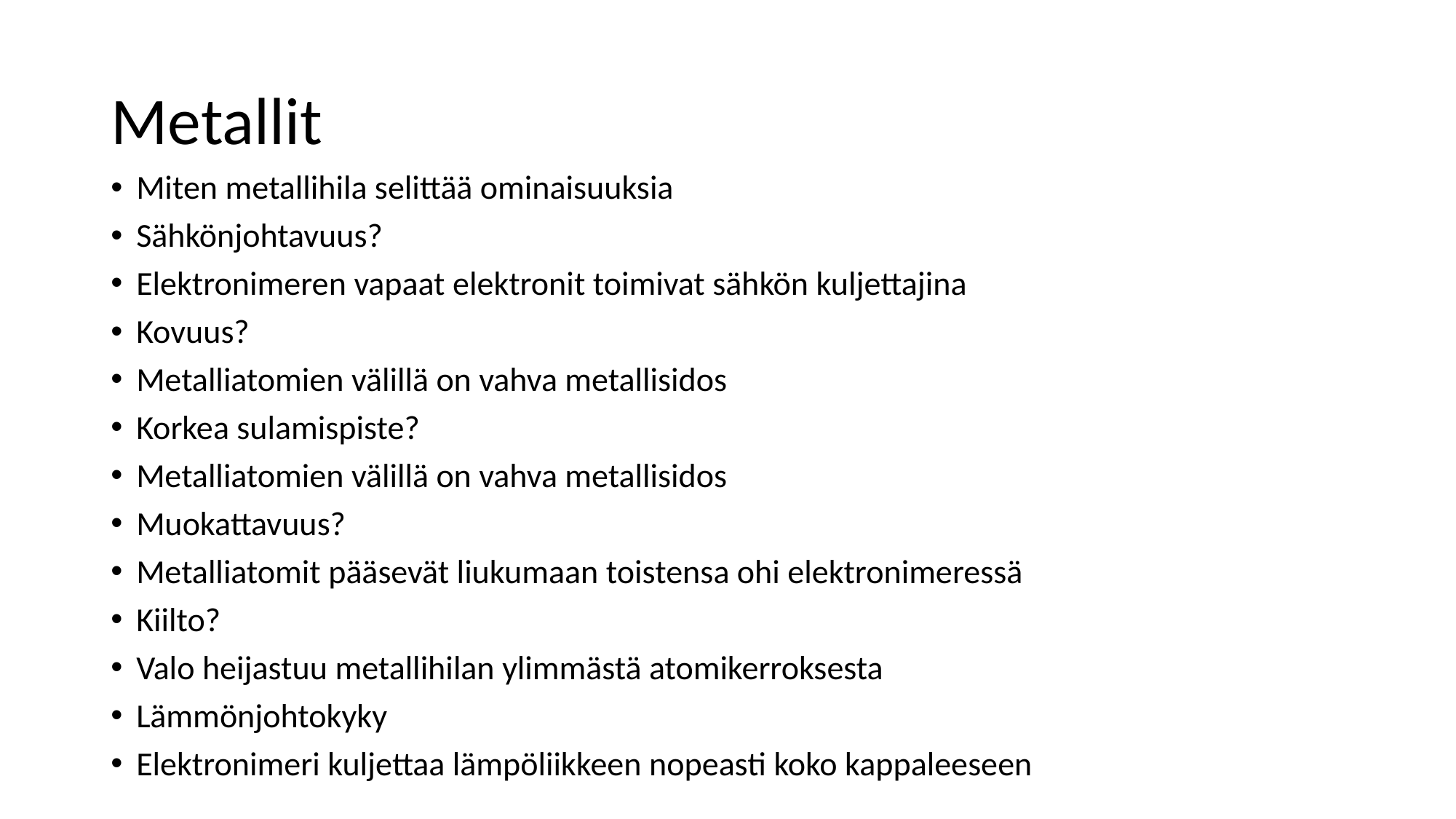

# Metallit
Miten metallihila selittää ominaisuuksia
Sähkönjohtavuus?
Elektronimeren vapaat elektronit toimivat sähkön kuljettajina
Kovuus?
Metalliatomien välillä on vahva metallisidos
Korkea sulamispiste?
Metalliatomien välillä on vahva metallisidos
Muokattavuus?
Metalliatomit pääsevät liukumaan toistensa ohi elektronimeressä
Kiilto?
Valo heijastuu metallihilan ylimmästä atomikerroksesta
Lämmönjohtokyky
Elektronimeri kuljettaa lämpöliikkeen nopeasti koko kappaleeseen